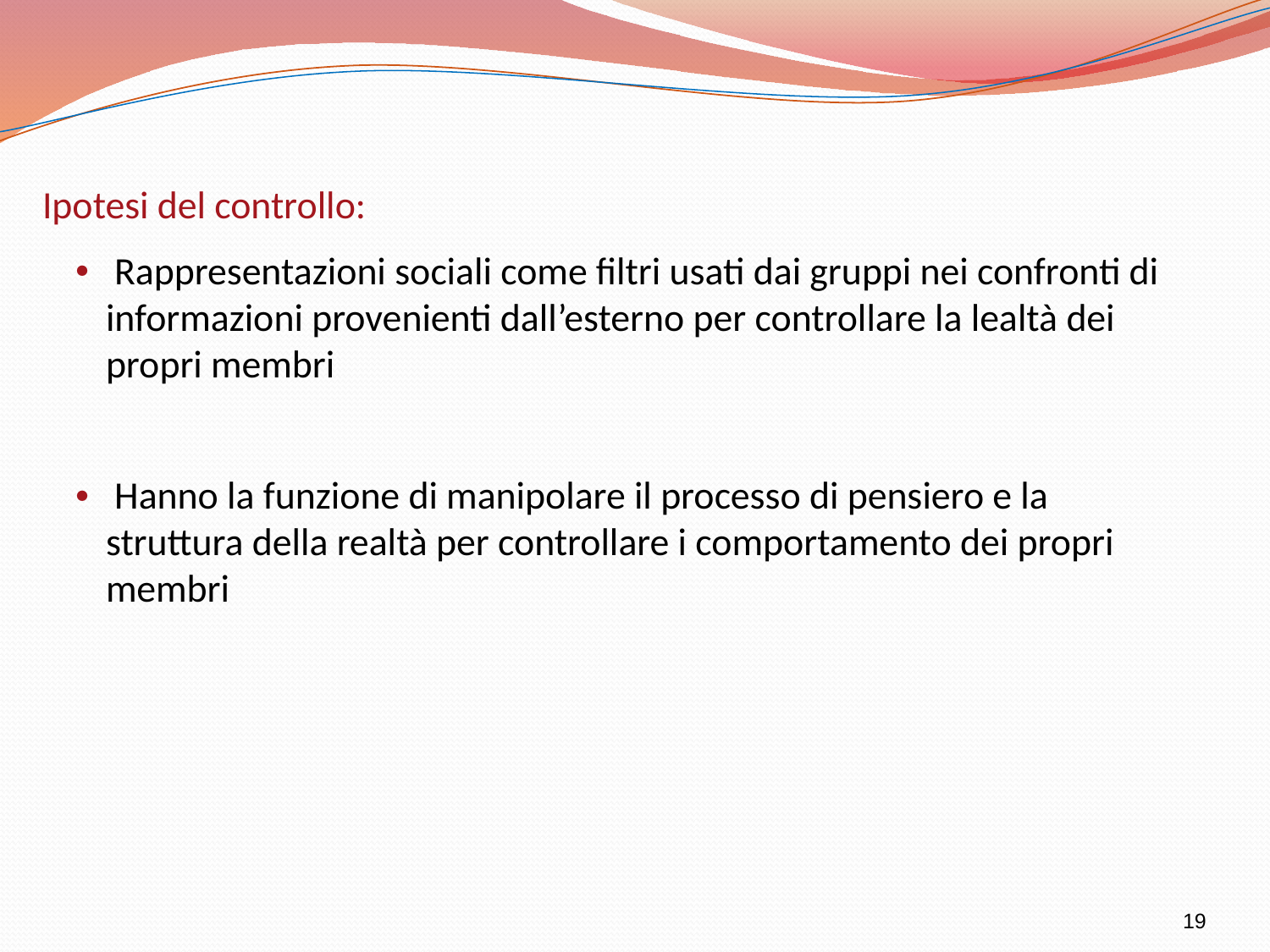

Ipotesi del controllo:
 Rappresentazioni sociali come filtri usati dai gruppi nei confronti di informazioni provenienti dall’esterno per controllare la lealtà dei propri membri

 Hanno la funzione di manipolare il processo di pensiero e la struttura della realtà per controllare i comportamento dei propri membri
19